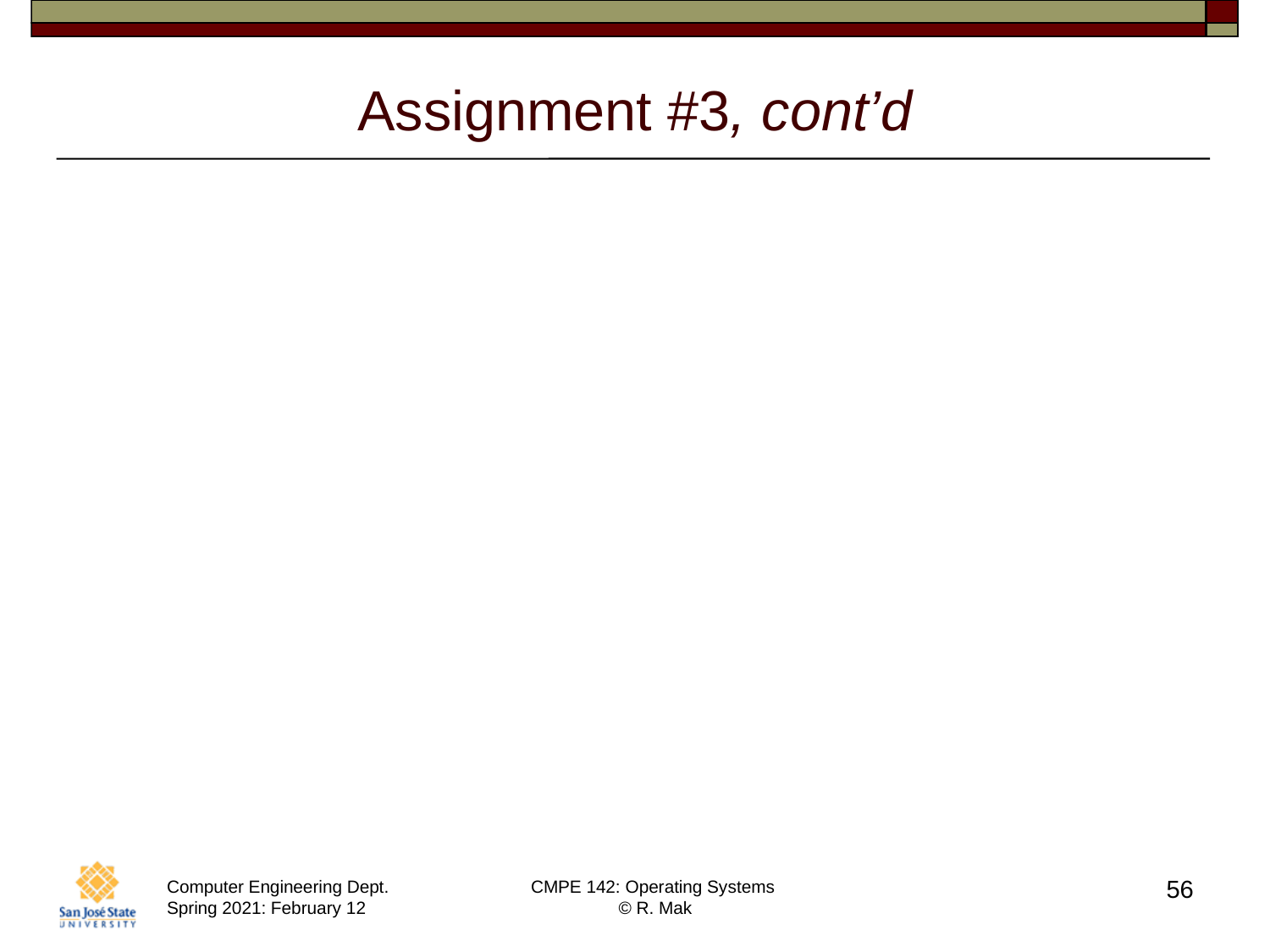

# Assignment #3, cont’d
Each simulation run should last until the completion of the last process, even if it goes beyond 100 quanta.
No process should get the CPU for the first time
after time quantum 99.

Run each scheduling algorithm simulation
5 times to get averages for the output statistics (next slide).

Clear the ready queue before each run
and create a new set of simulated processes.

56